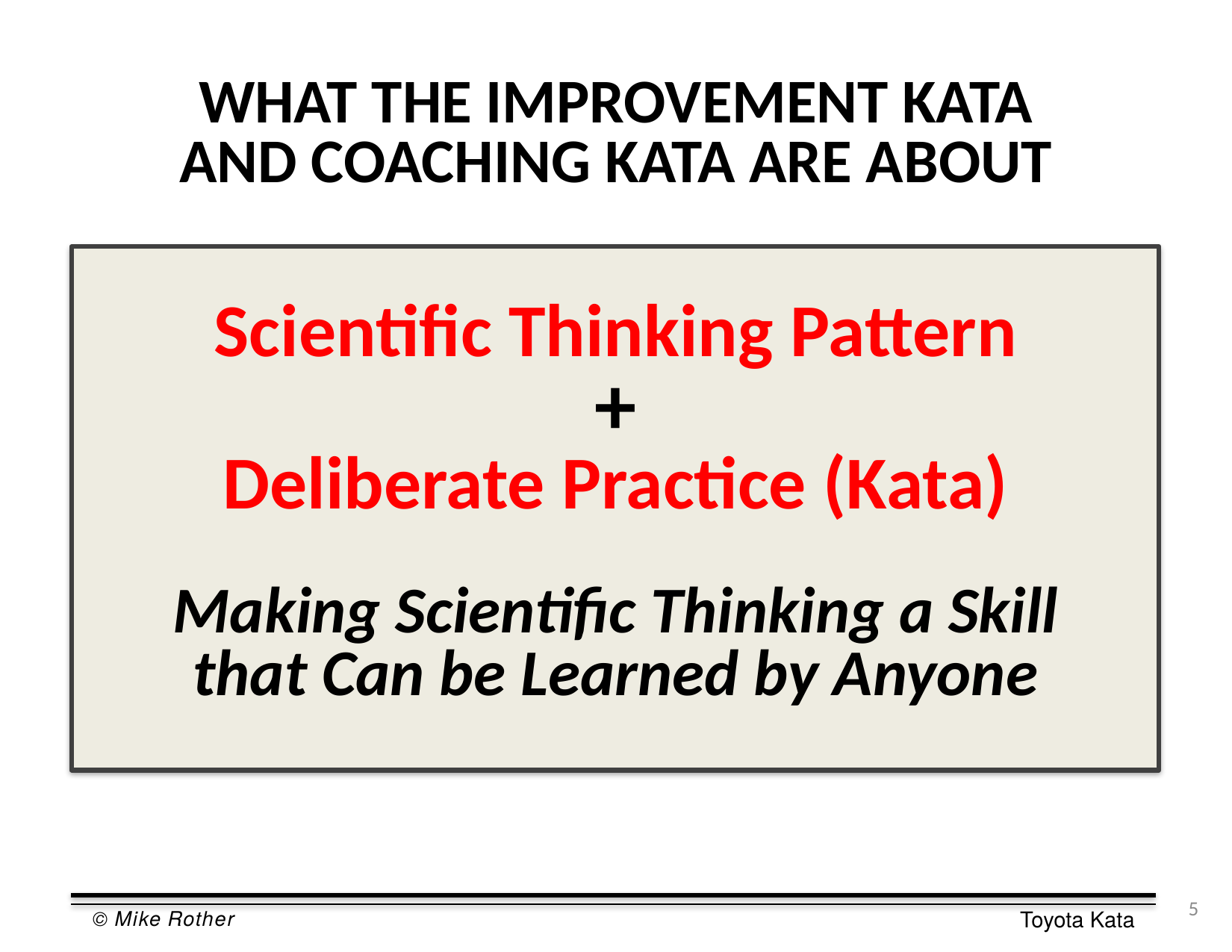

WHAT THE IMPROVEMENT KATA
AND COACHING KATA ARE ABOUT

Scientific Thinking Pattern
+
Deliberate Practice (Kata)

Making Scientific Thinking a Skill
that Can be Learned by Anyone
5